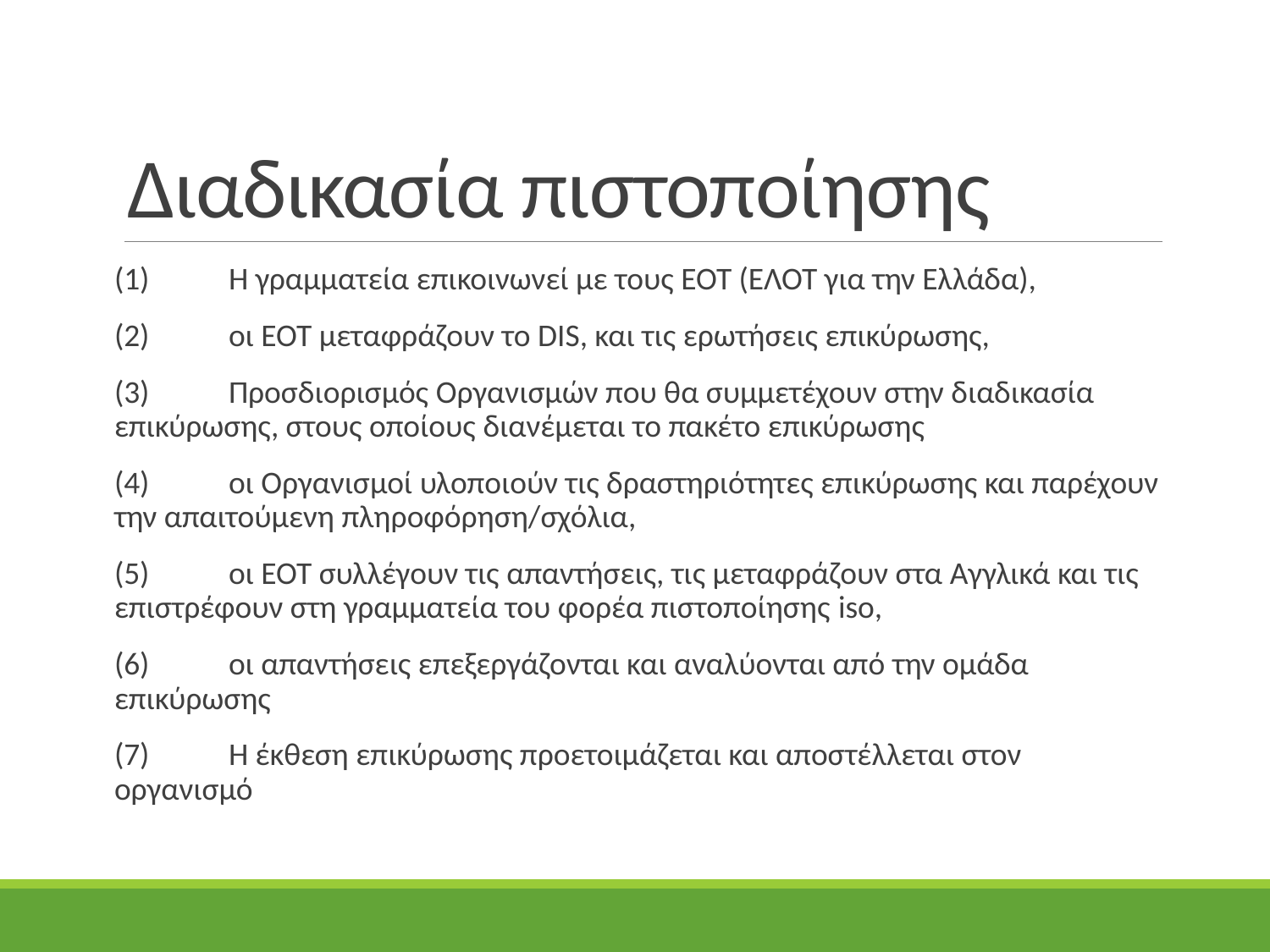

# Διαδικασία πιστοποίησης
(1)	Η γραμματεία επικοινωνεί με τους ΕΟΤ (ΕΛΟΤ για την Ελλάδα),
(2)	οι ΕΟΤ μεταφράζουν το DIS, και τις ερωτήσεις επικύρωσης,
(3)	Προσδιορισμός Οργανισμών που θα συμμετέχουν στην διαδικασία επικύρωσης, στους οποίους διανέμεται το πακέτο επικύρωσης
(4)	οι Οργανισμοί υλοποιούν τις δραστηριότητες επικύρωσης και παρέχουν την απαιτούμενη πληροφόρηση/σχόλια,
(5)	οι ΕΟΤ συλλέγουν τις απαντήσεις, τις μεταφράζουν στα Αγγλικά και τις επιστρέφουν στη γραμματεία του φορέα πιστοποίησης iso,
(6)	οι απαντήσεις επεξεργάζονται και αναλύονται από την ομάδα επικύρωσης
(7)	Η έκθεση επικύρωσης προετοιμάζεται και αποστέλλεται στον οργανισμό